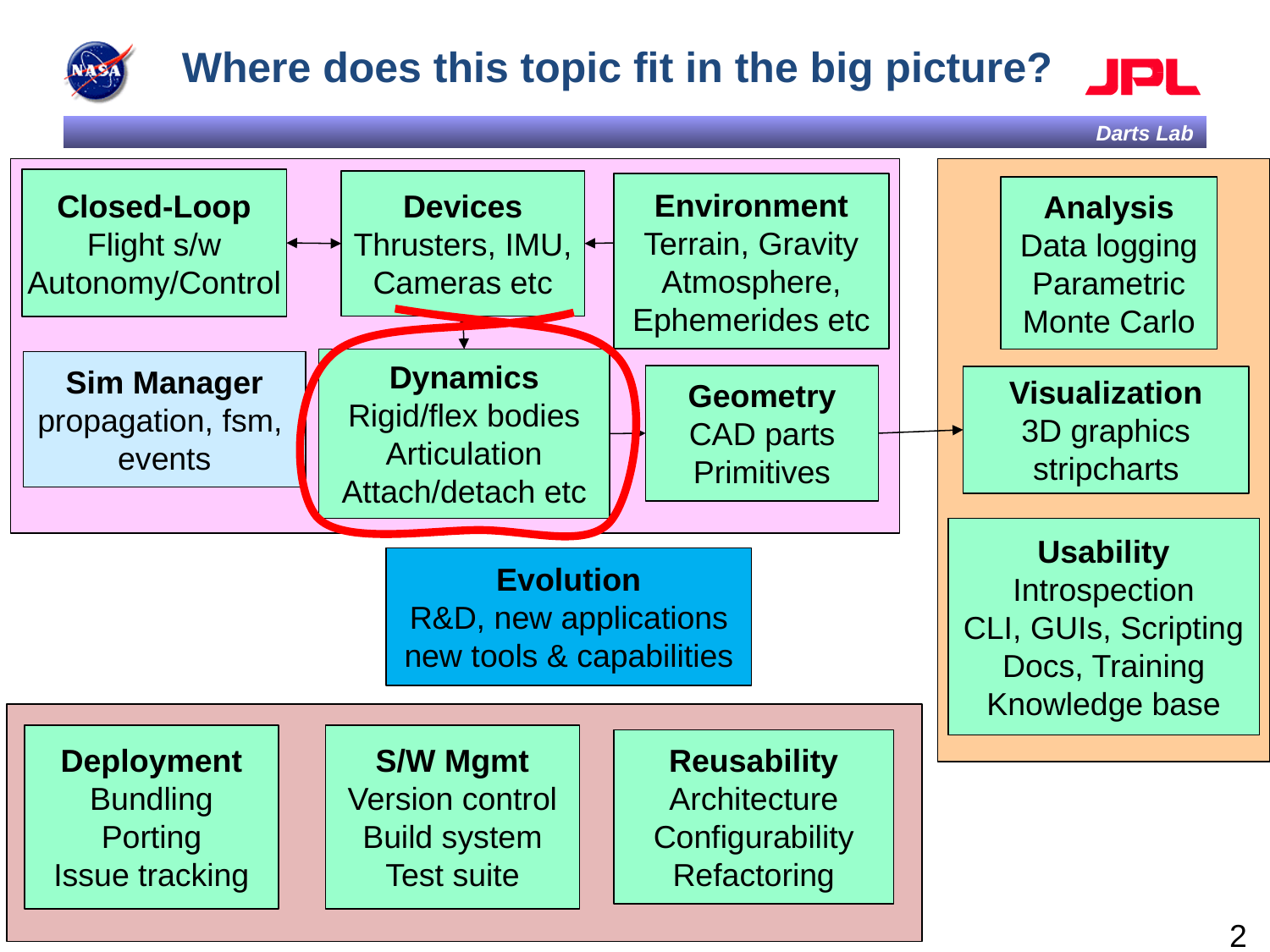

Where does this topic fit in the big picture?

Closed-Loop
Flight s/w
Autonomy/Control
Devices
Thrusters, IMU,
Cameras etc
Environment
Terrain, Gravity
Atmosphere,
Ephemerides etc
Analysis
Data logging
Parametric
Monte Carlo

Dynamics
Rigid/flex bodies
Articulation
Attach/detach etc
Sim Manager
propagation, fsm,
events
Geometry
CAD parts
Primitives
Visualization
3D graphics
stripcharts
Usability
Introspection
CLI, GUIs, Scripting
Docs, Training
Knowledge base
Evolution
R&D, new applications
new tools & capabilities

Deployment
Bundling
Porting
Issue tracking
S/W Mgmt
Version control
Build system
Test suite
Reusability
Architecture
Configurability
Refactoring
2